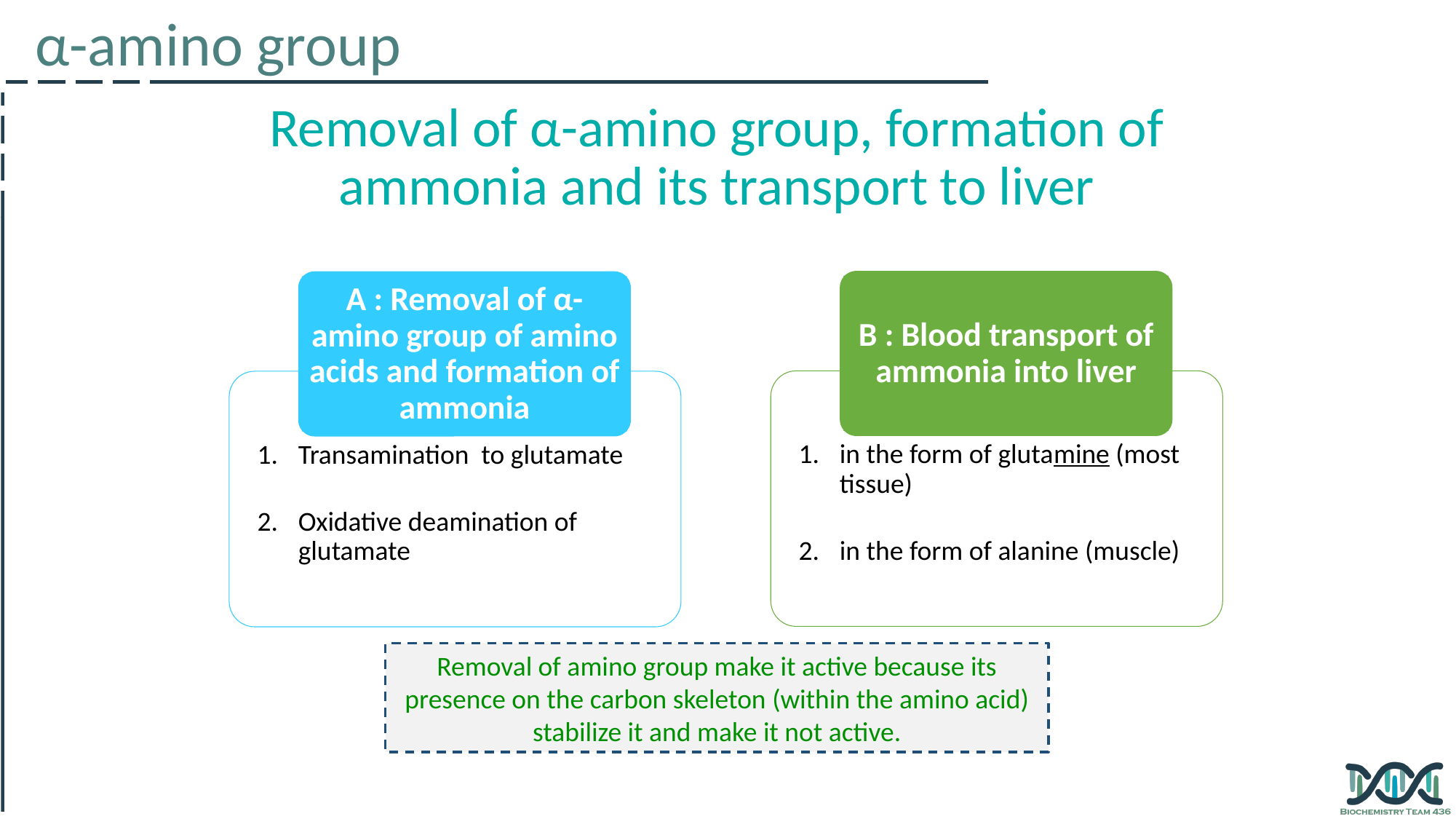

α-amino group
Removal of α-amino group, formation of ammonia and its transport to liver

B : Blood transport of ammonia into liver

A : Removal of α-amino group of amino acids and formation of ammonia

in the form of glutamine (most tissue)

in the form of alanine (muscle)

Transamination  to glutamate

Oxidative deamination of glutamate
Removal of amino group make it active because its presence on the carbon skeleton (within the amino acid) stabilize it and make it not active.